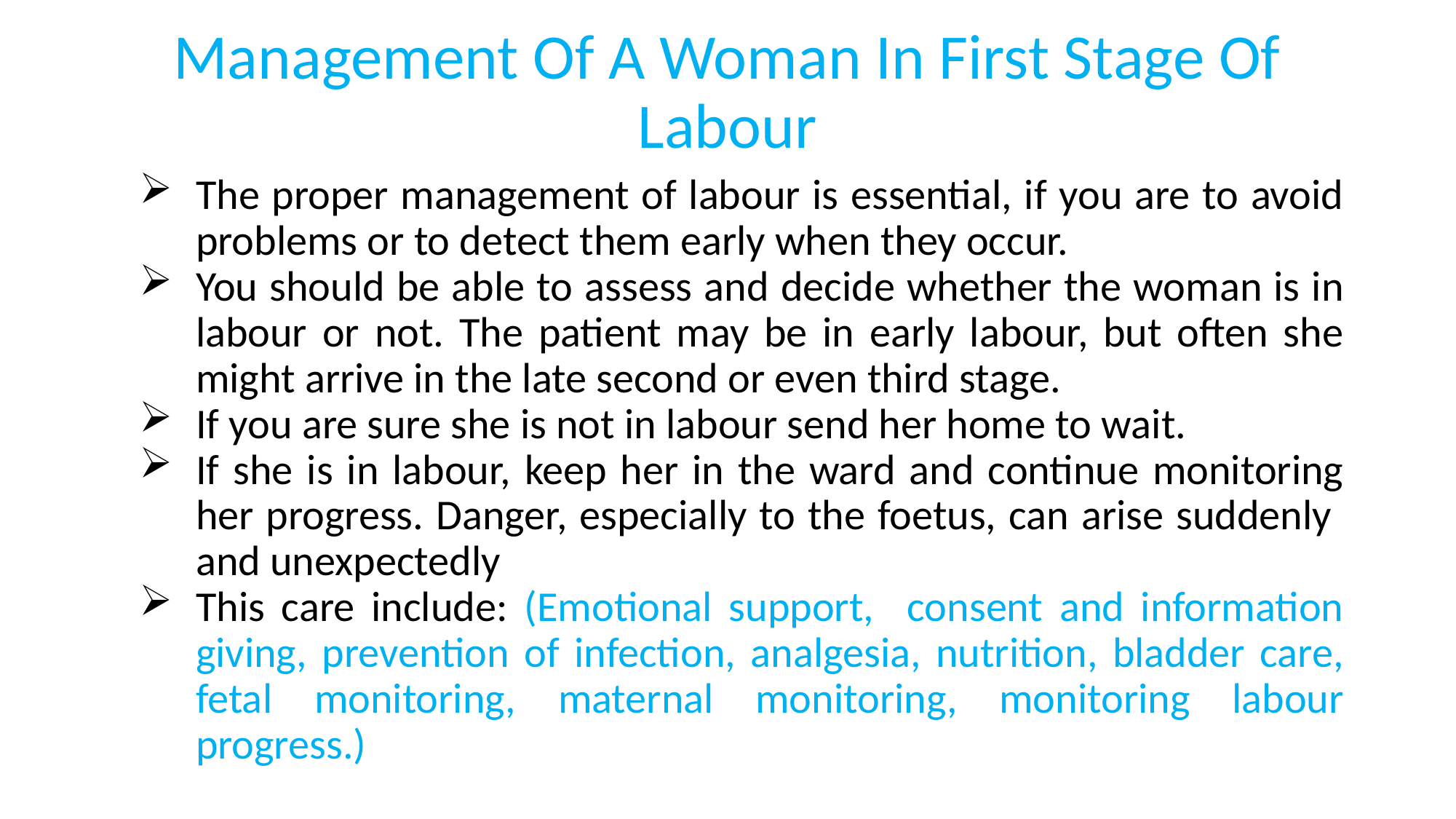

# Management Of A Woman In First Stage Of Labour
The proper management of labour is essential, if you are to avoid problems or to detect them early when they occur.
You should be able to assess and decide whether the woman is in labour or not. The patient may be in early labour, but often she might arrive in the late second or even third stage.
If you are sure she is not in labour send her home to wait.
If she is in labour, keep her in the ward and continue monitoring her progress. Danger, especially to the foetus, can arise suddenly
and unexpectedly
This care include: (Emotional support,  consent and information giving, prevention of infection, analgesia, nutrition, bladder care, fetal monitoring, maternal monitoring, monitoring labour progress.)